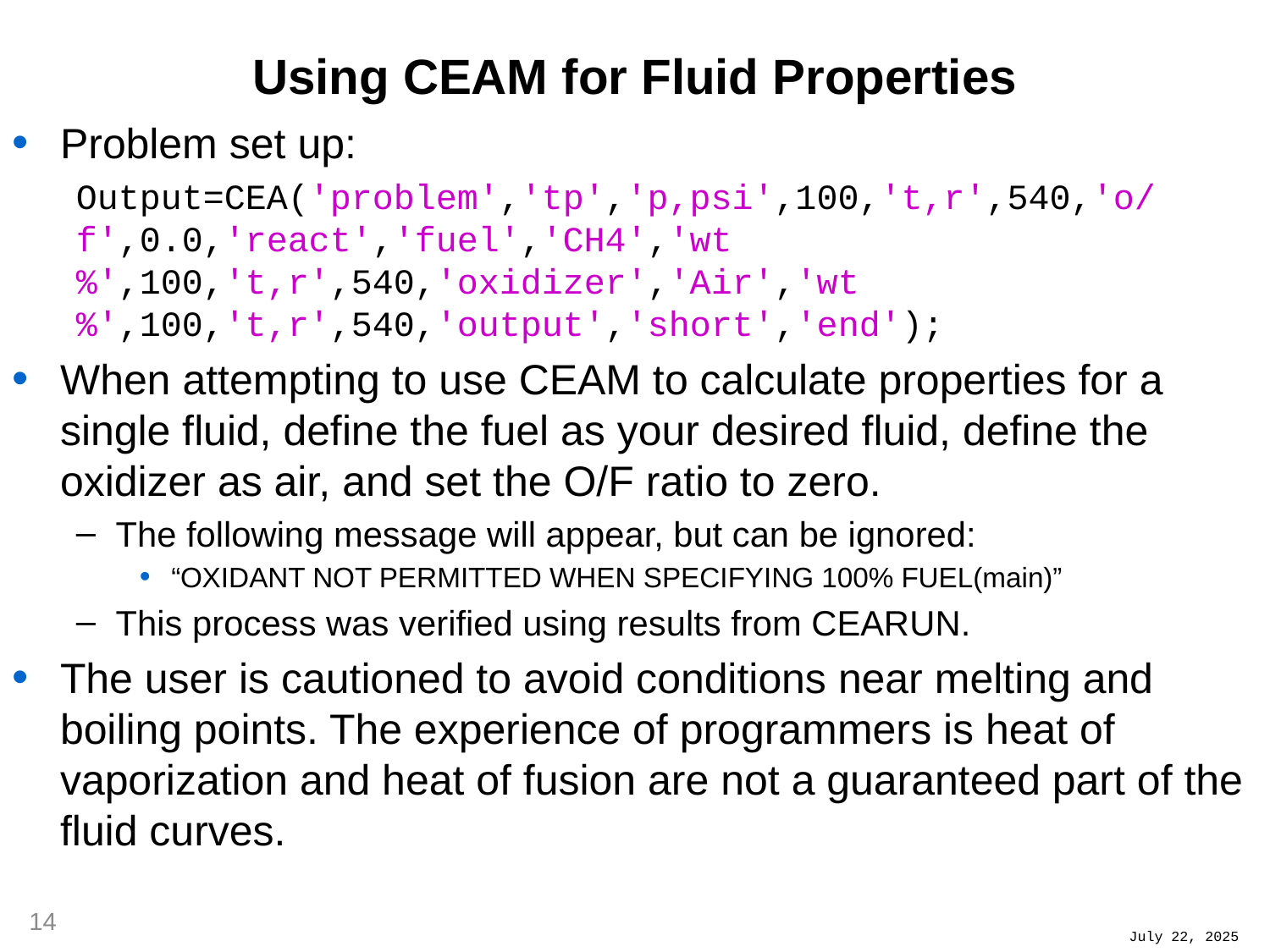

# Using CEAM for Fluid Properties
Problem set up:
Output=CEA('problem','tp','p,psi',100,'t,r',540,'o/f',0.0,'react','fuel','CH4','wt%',100,'t,r',540,'oxidizer','Air','wt%',100,'t,r',540,'output','short','end');
When attempting to use CEAM to calculate properties for a single fluid, define the fuel as your desired fluid, define the oxidizer as air, and set the O/F ratio to zero.
The following message will appear, but can be ignored:
“OXIDANT NOT PERMITTED WHEN SPECIFYING 100% FUEL(main)”
This process was verified using results from CEARUN.
The user is cautioned to avoid conditions near melting and boiling points. The experience of programmers is heat of vaporization and heat of fusion are not a guaranteed part of the fluid curves.
14